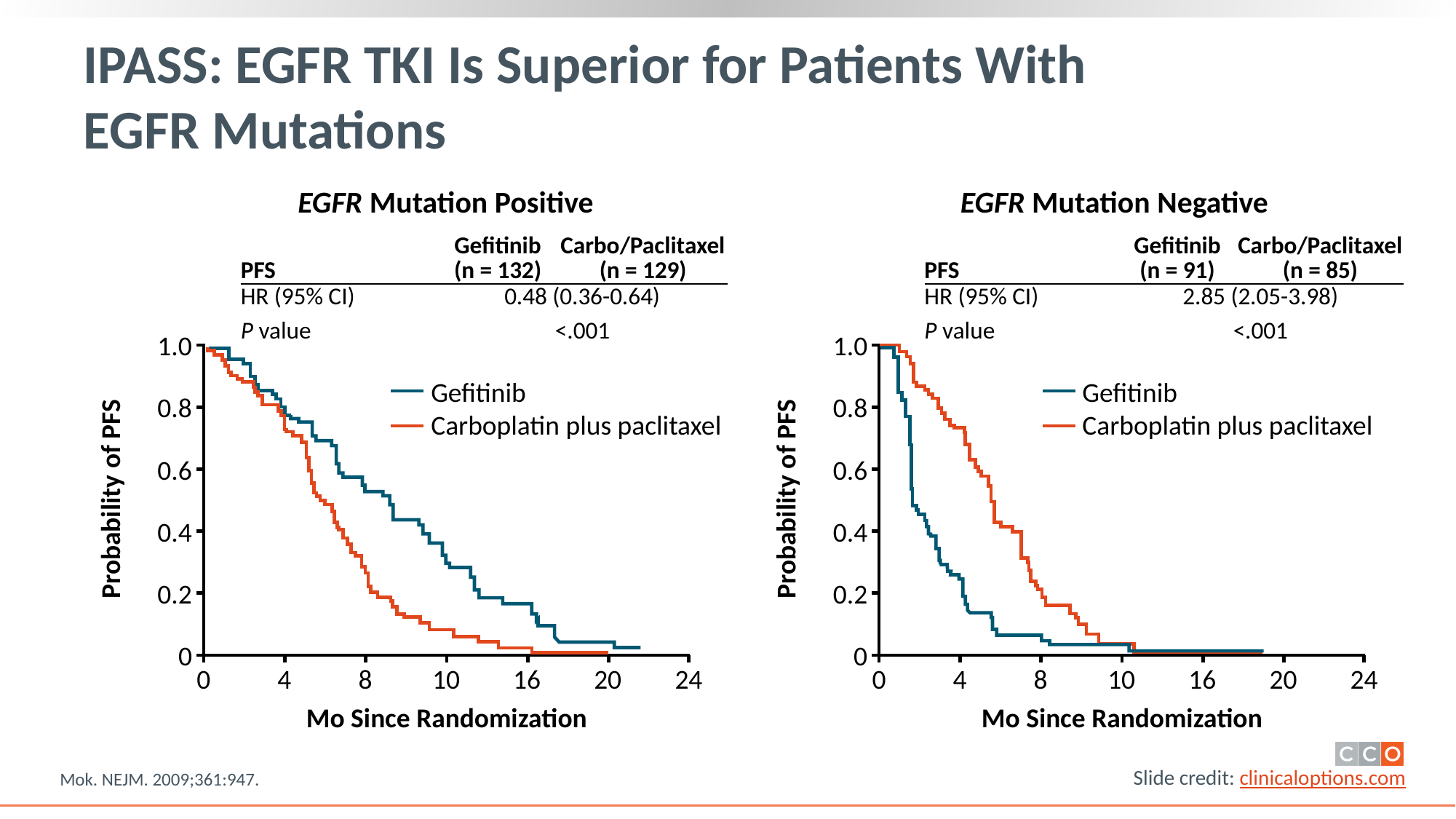

# IPASS: EGFR TKI Is Superior for Patients With EGFR Mutations
EGFR Mutation Positive
EGFR Mutation Negative
| PFS | Gefitinib (n = 132) | Carbo/Paclitaxel (n = 129) |
| --- | --- | --- |
| HR (95% CI) | 0.48 (0.36-0.64) |  |
| P value | <.001 |  |
| PFS | Gefitinib (n = 91) | Carbo/Paclitaxel (n = 85) |
| --- | --- | --- |
| HR (95% CI) | 2.85 (2.05-3.98) |  |
| P value | <.001 |  |
1.0
1.0

Gefitinib
Carboplatin plus paclitaxel
Gefitinib
Carboplatin plus paclitaxel
0.8
0.8
0.6
0.6
Probability of PFS
Probability of PFS
0.4
0.4
0.2
0.2
0
0
0
4
8
10
16
20
24
0
4
8
10
16
20
24
Mo Since Randomization
Mo Since Randomization
Mok. NEJM. 2009;361:947.